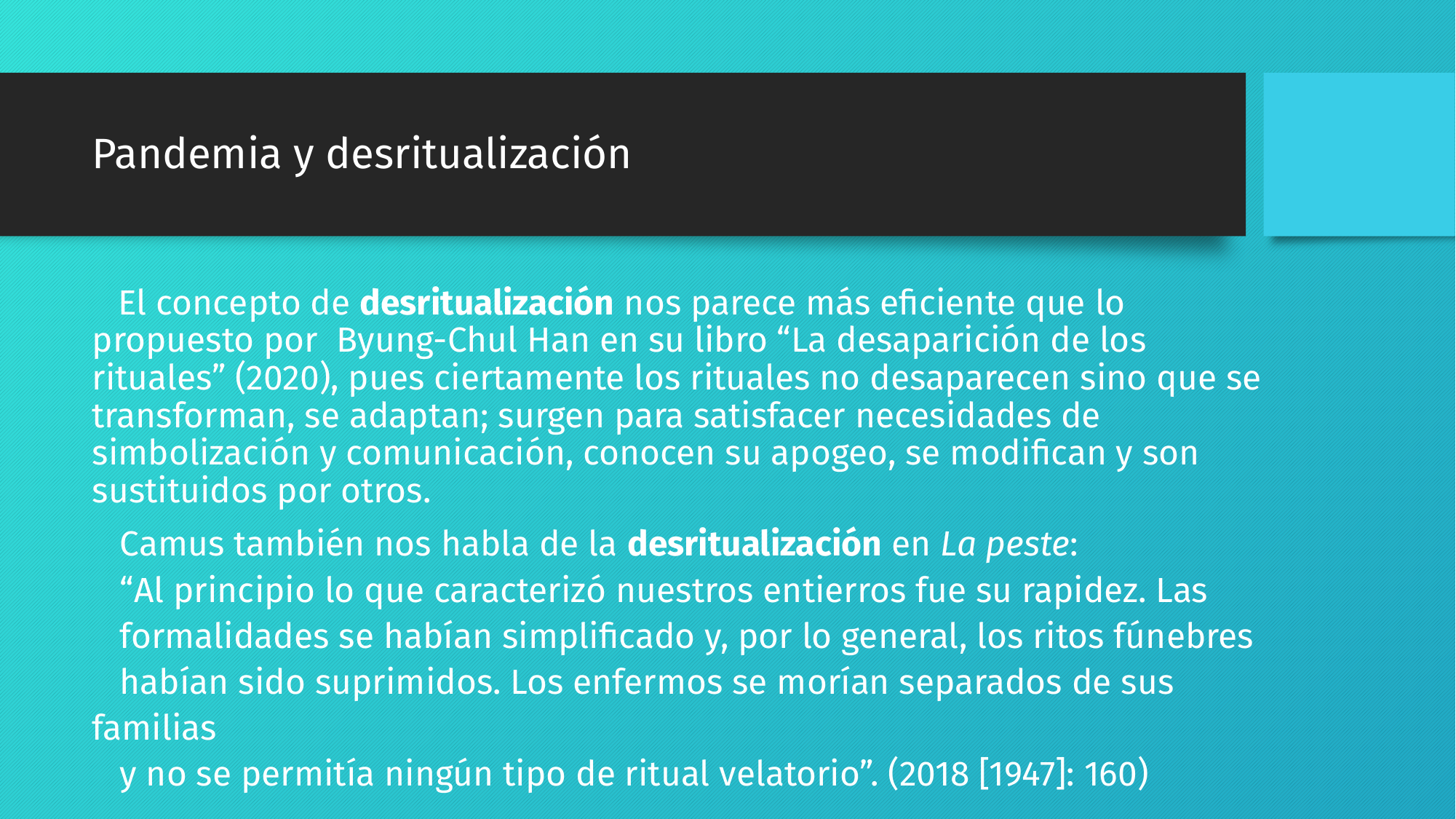

# Pandemia y desritualización
   El concepto de desritualización nos parece más eficiente que lo propuesto por  Byung-Chul Han en su libro “La desaparición de los rituales” (2020), pues ciertamente los rituales no desaparecen sino que se transforman, se adaptan; surgen para satisfacer necesidades de simbolización y comunicación, conocen su apogeo, se modifican y son sustituidos por otros.
   Camus también nos habla de la desritualización en La peste:
   “Al principio lo que caracterizó nuestros entierros fue su rapidez. Las
   formalidades se habían simplificado y, por lo general, los ritos fúnebres
   habían sido suprimidos. Los enfermos se morían separados de sus familias
   y no se permitía ningún tipo de ritual velatorio”. (2018 [1947]: 160)